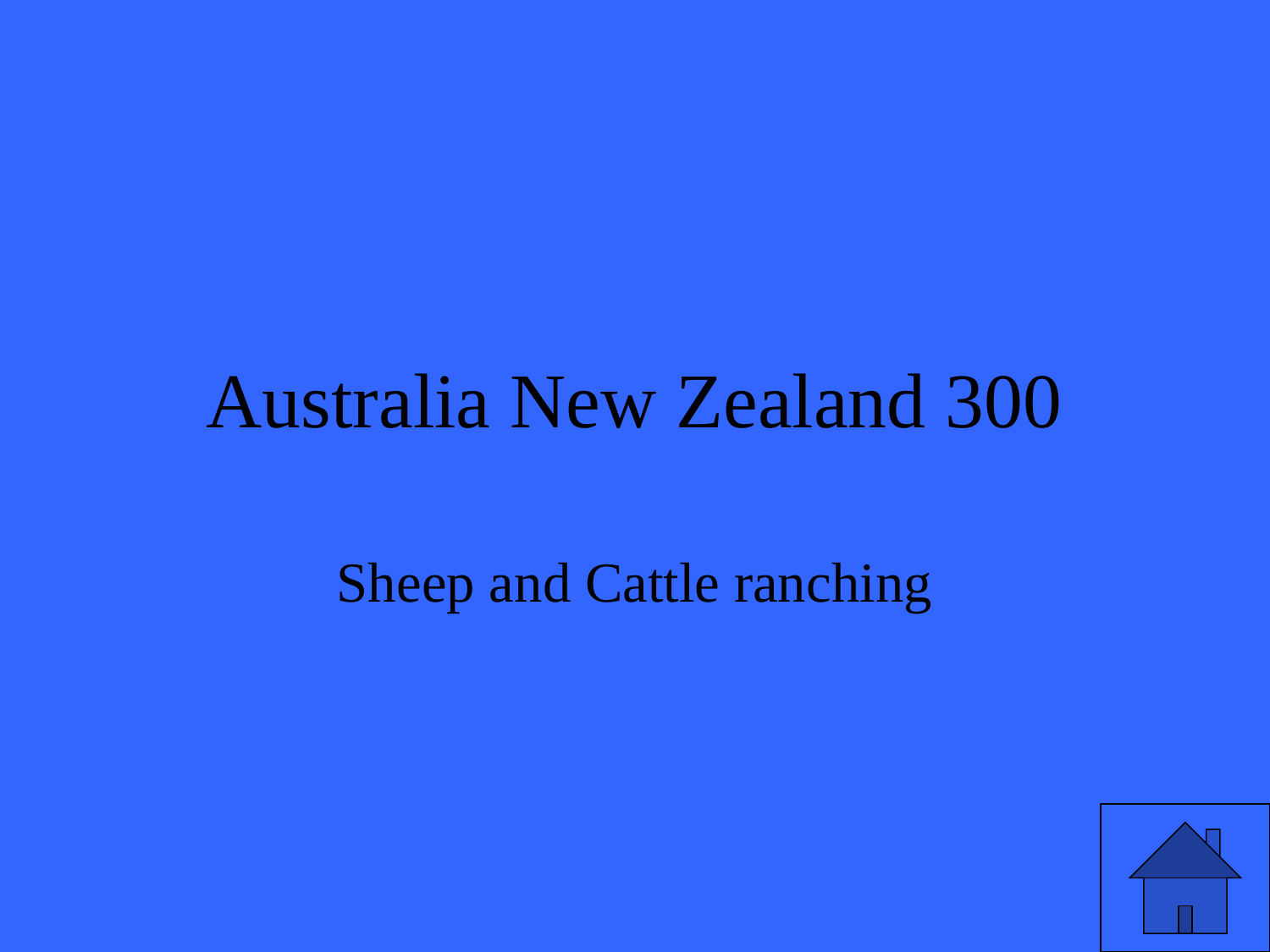

# Australia New Zealand 300
Sheep and Cattle ranching